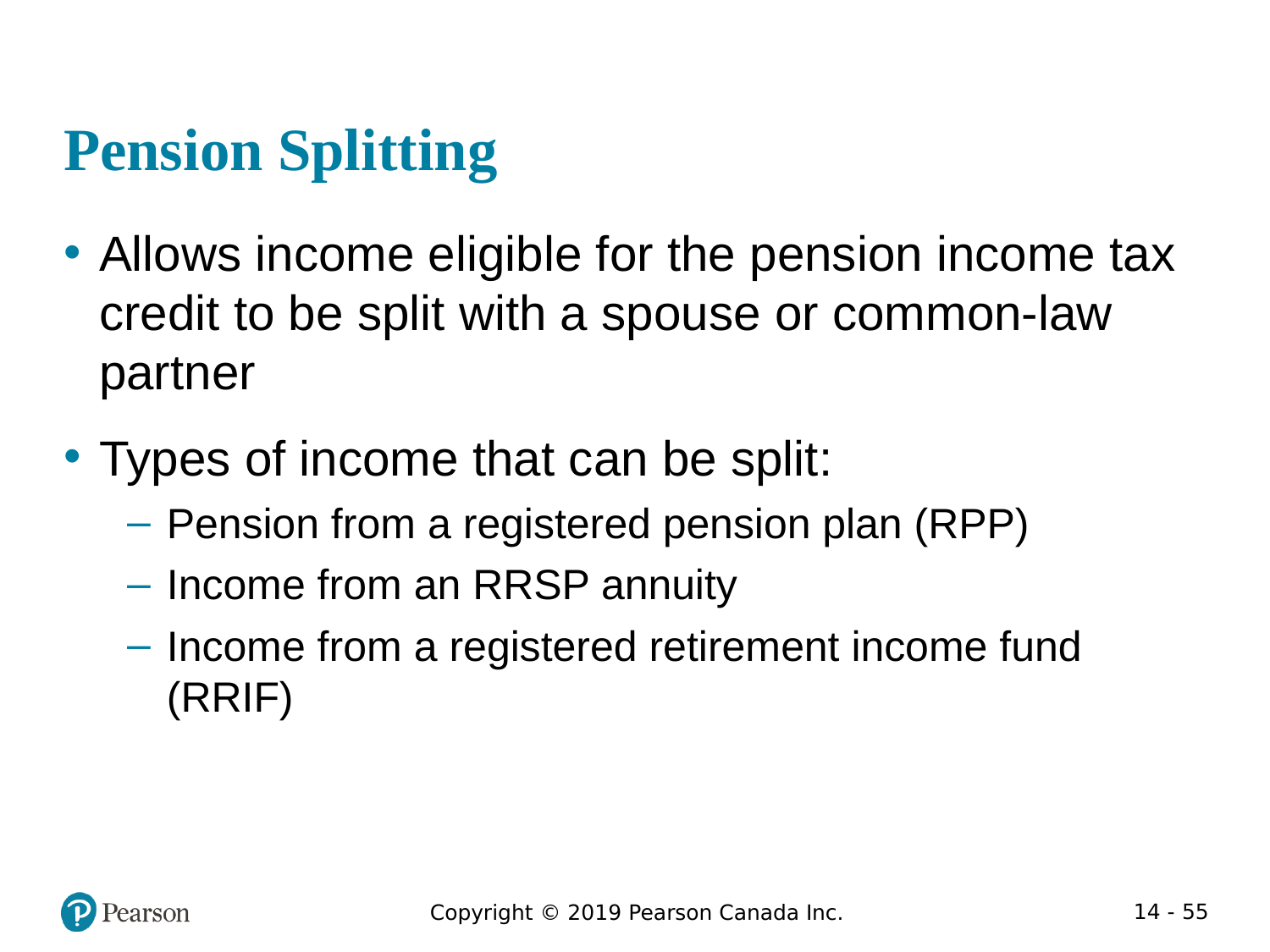

# Pension Splitting
Allows income eligible for the pension income tax credit to be split with a spouse or common-law partner
Types of income that can be split:
Pension from a registered pension plan (RPP)
Income from an RRSP annuity
Income from a registered retirement income fund (RRIF)